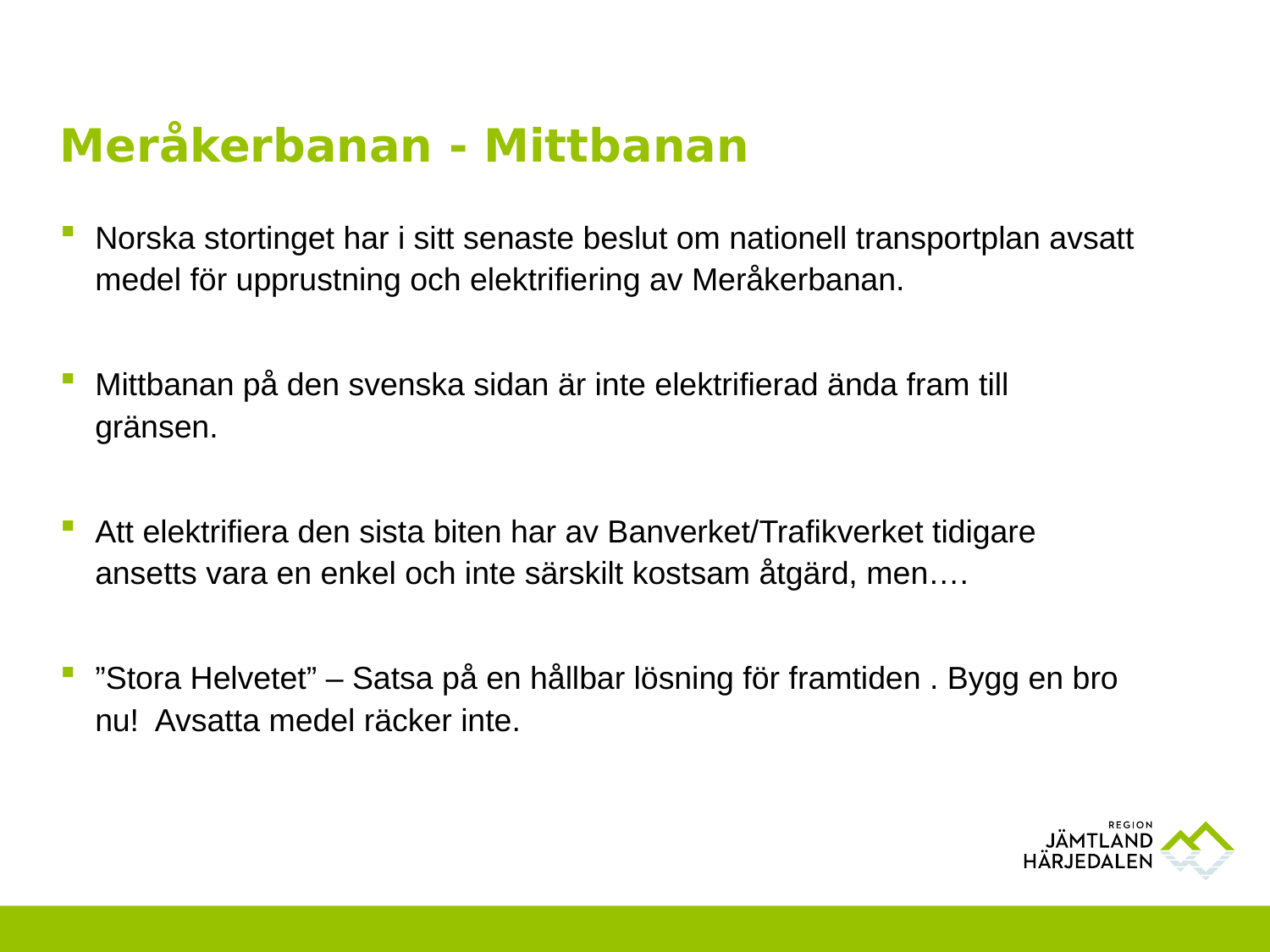

# Meråkerbanan - Mittbanan
Norska stortinget har i sitt senaste beslut om nationell transportplan avsatt medel för upprustning och elektrifiering av Meråkerbanan.

Mittbanan på den svenska sidan är inte elektrifierad ända fram till gränsen.

Att elektrifiera den sista biten har av Banverket/Trafikverket tidigare ansetts vara en enkel och inte särskilt kostsam åtgärd, men….

”Stora Helvetet” – Satsa på en hållbar lösning för framtiden . Bygg en bro nu!  Avsatta medel räcker inte.